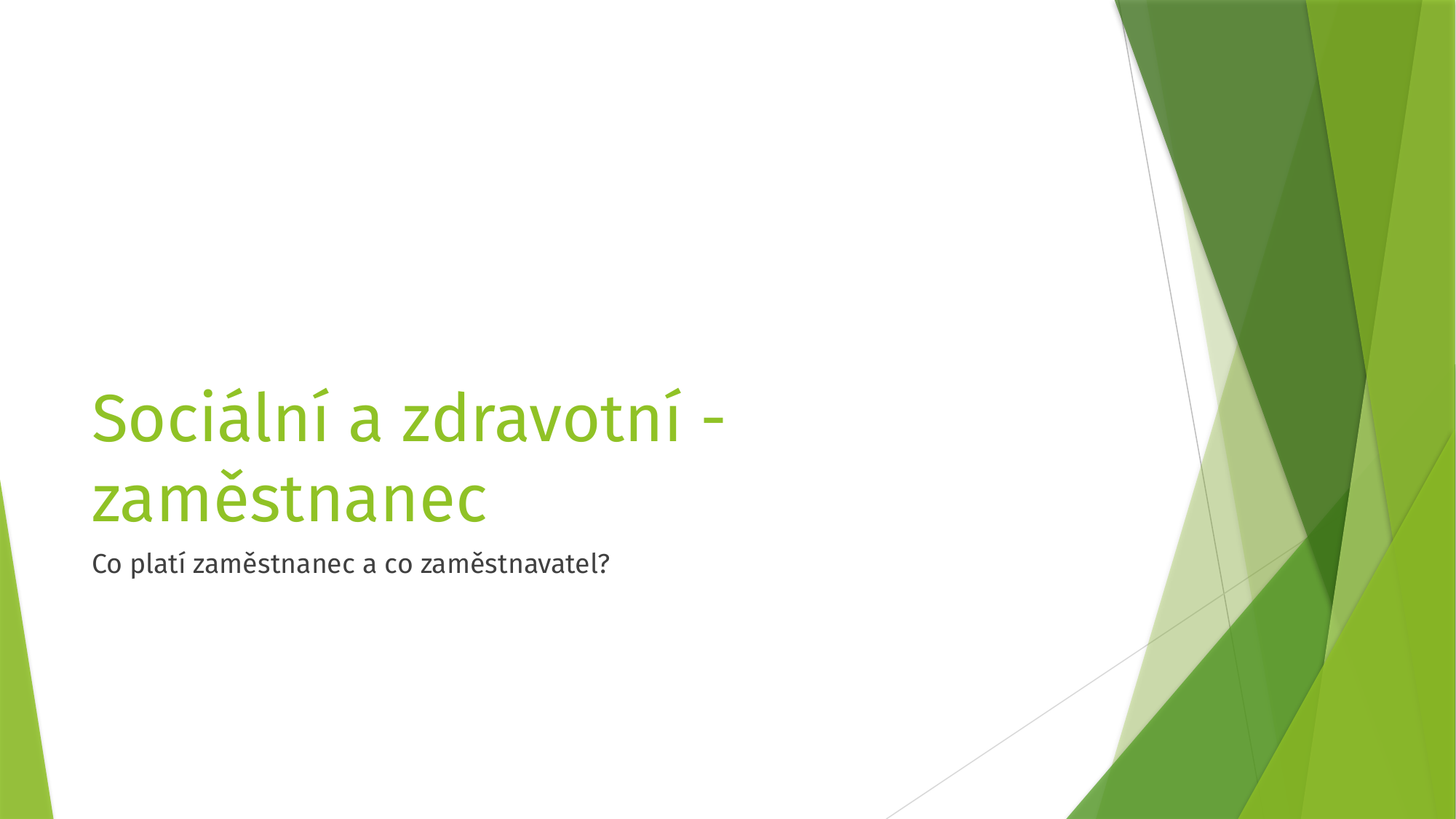

# Sociální a zdravotní - zaměstnanec
Co platí zaměstnanec a co zaměstnavatel?